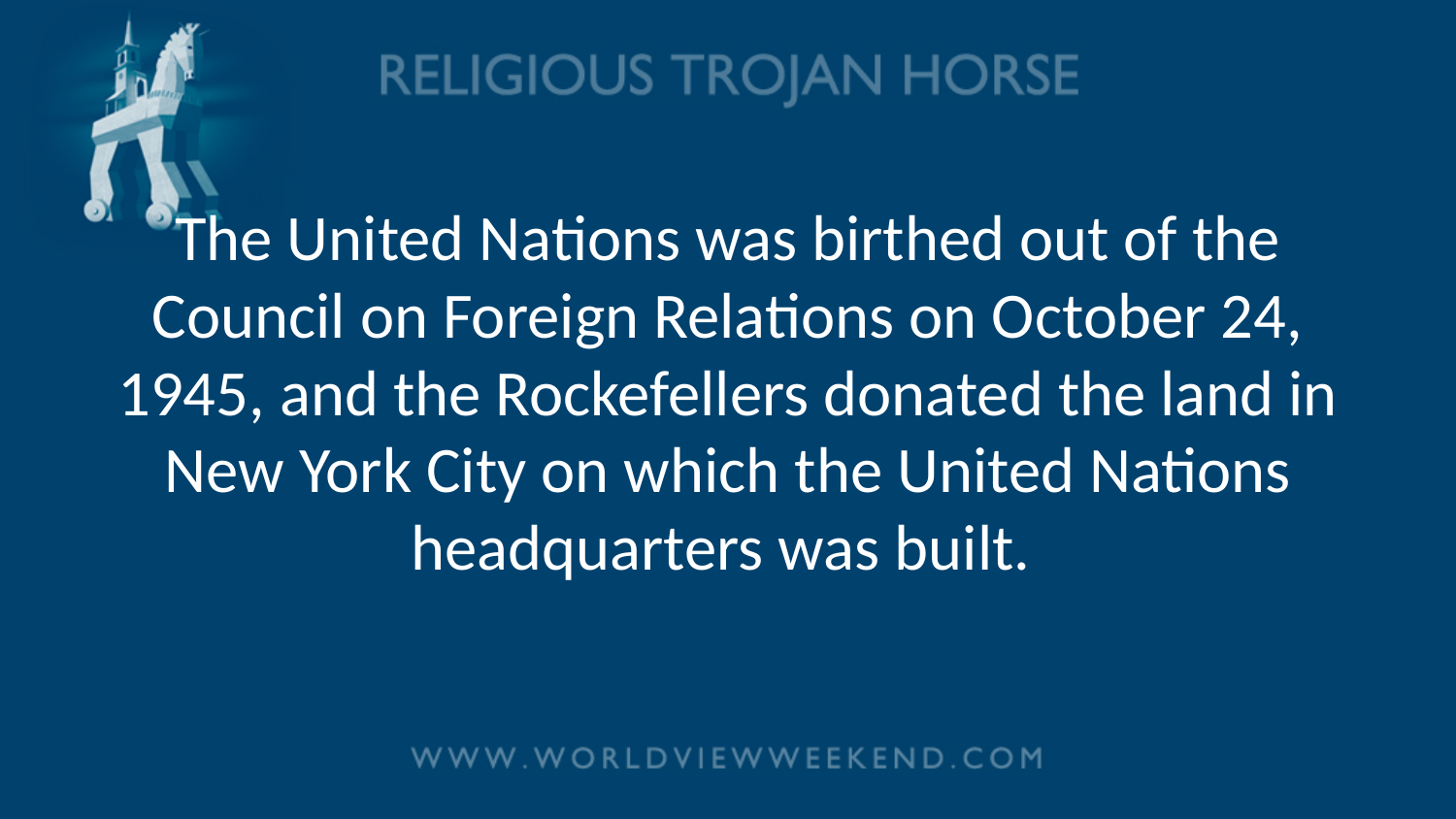

# The United Nations was birthed out of the Council on Foreign Relations on October 24, 1945, and the Rockefellers donated the land in New York City on which the United Nations headquarters was built.